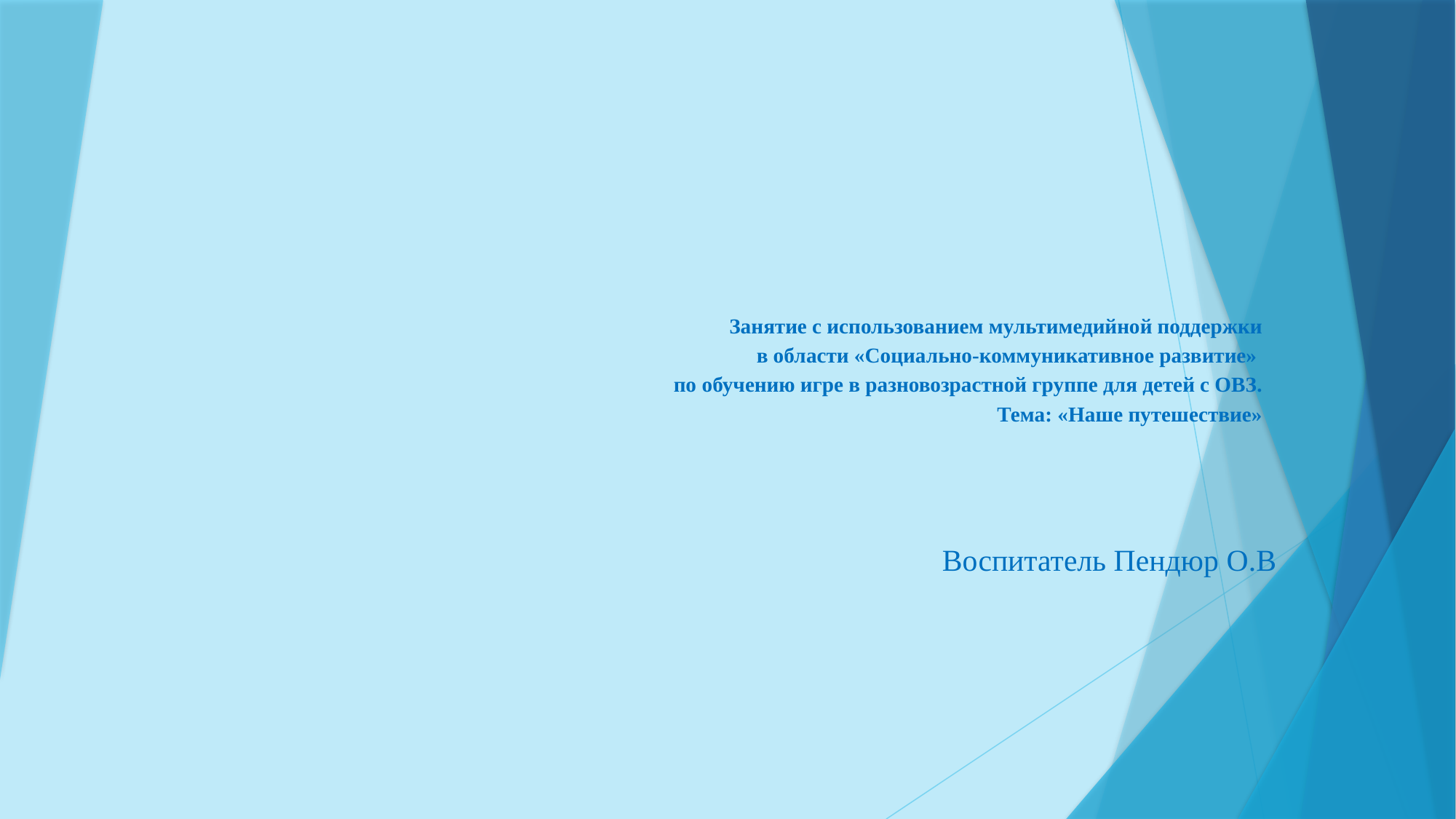

# Занятие с использованием мультимедийной поддержки в области «Социально-коммуникативное развитие» по обучению игре в разновозрастной группе для детей с ОВЗ. Тема: «Наше путешествие»

Воспитатель Пендюр О.В